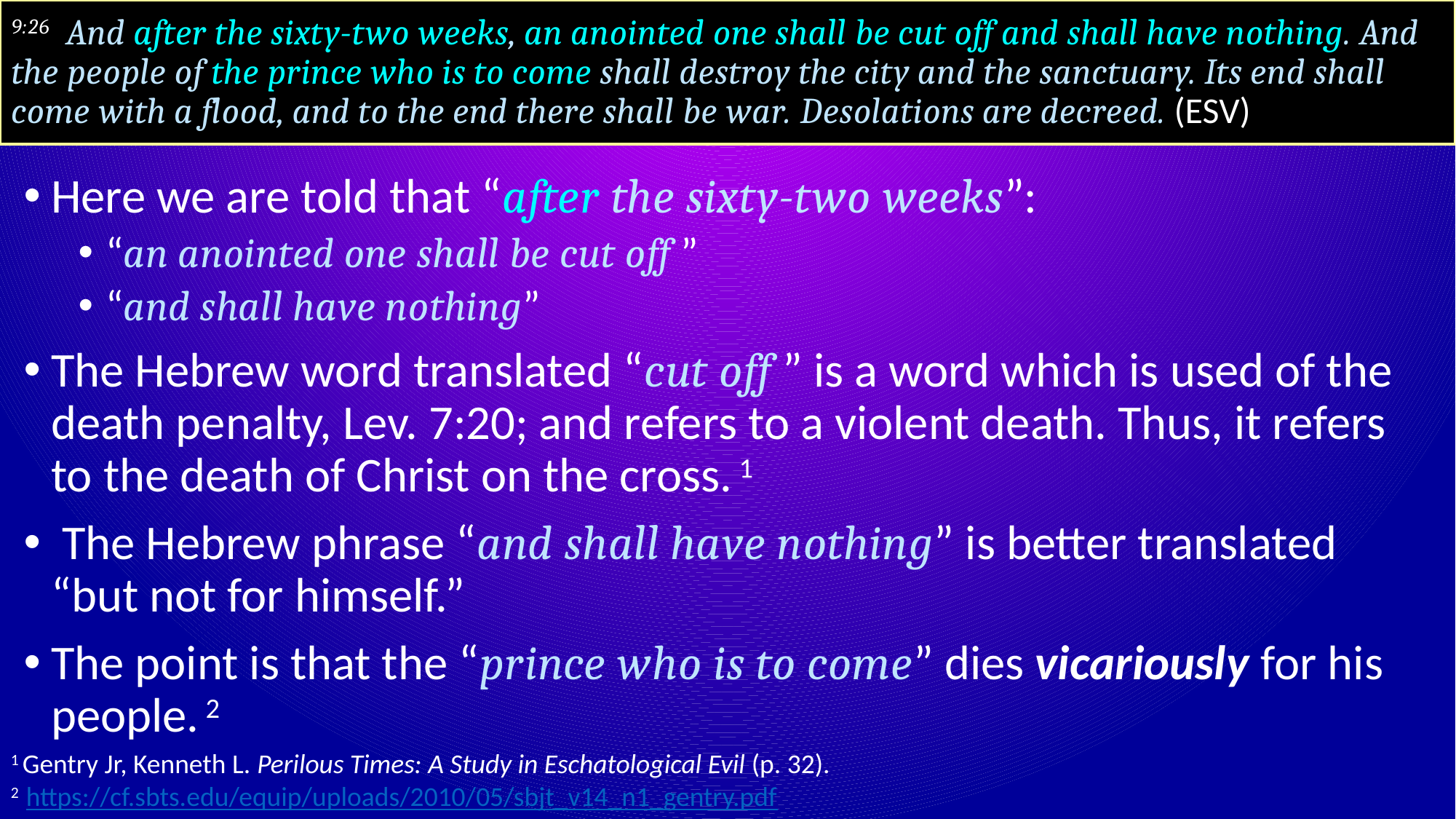

# 9:26  And after the sixty-two weeks, an anointed one shall be cut off and shall have nothing. And the people of the prince who is to come shall destroy the city and the sanctuary. Its end shall come with a flood, and to the end there shall be war. Desolations are decreed. (ESV)
Here we are told that “after the sixty-two weeks”:
“an anointed one shall be cut off ”
“and shall have nothing”
The Hebrew word translated “cut off ” is a word which is used of the death penalty, Lev. 7:20; and refers to a violent death. Thus, it refers to the death of Christ on the cross. 1
 The Hebrew phrase “and shall have nothing” is better translated “but not for himself.”
The point is that the “prince who is to come” dies vicariously for his people. 2
1 Gentry Jr, Kenneth L. Perilous Times: A Study in Eschatological Evil (p. 32).
2  https://cf.sbts.edu/equip/uploads/2010/05/sbjt_v14_n1_gentry.pdf